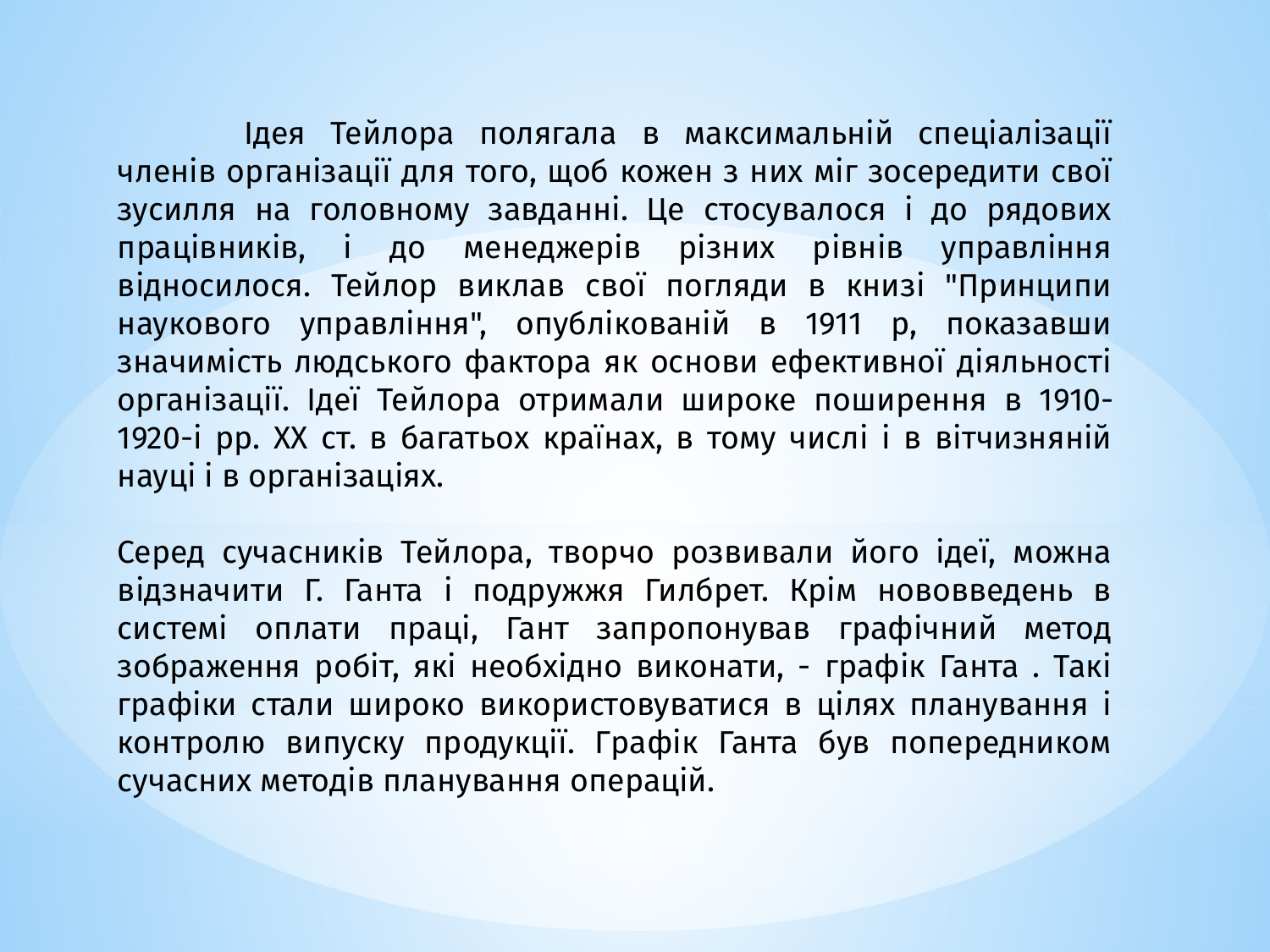

Ідея Тейлора полягала в максимальній спеціалізації членів організації для того, щоб кожен з них міг зосередити свої зусилля на головному завданні. Це стосувалося і до рядових працівників, і до менеджерів різних рівнів управління відносилося. Тейлор виклав свої погляди в книзі "Принципи наукового управління", опублікованій в 1911 р, показавши значимість людського фактора як основи ефективної діяльності організації. Ідеї Тейлора отримали широке поширення в 1910-1920-і рр. XX ст. в багатьох країнах, в тому числі і в вітчизняній науці і в організаціях.

Серед сучасників Тейлора, творчо розвивали його ідеї, можна відзначити Г. Ганта і подружжя Гилбрет. Крім нововведень в системі оплати праці, Гант запропонував графічний метод зображення робіт, які необхідно виконати, - графік Ганта . Такі графіки стали широко використовуватися в цілях планування і контролю випуску продукції. Графік Ганта був попередником сучасних методів планування операцій.